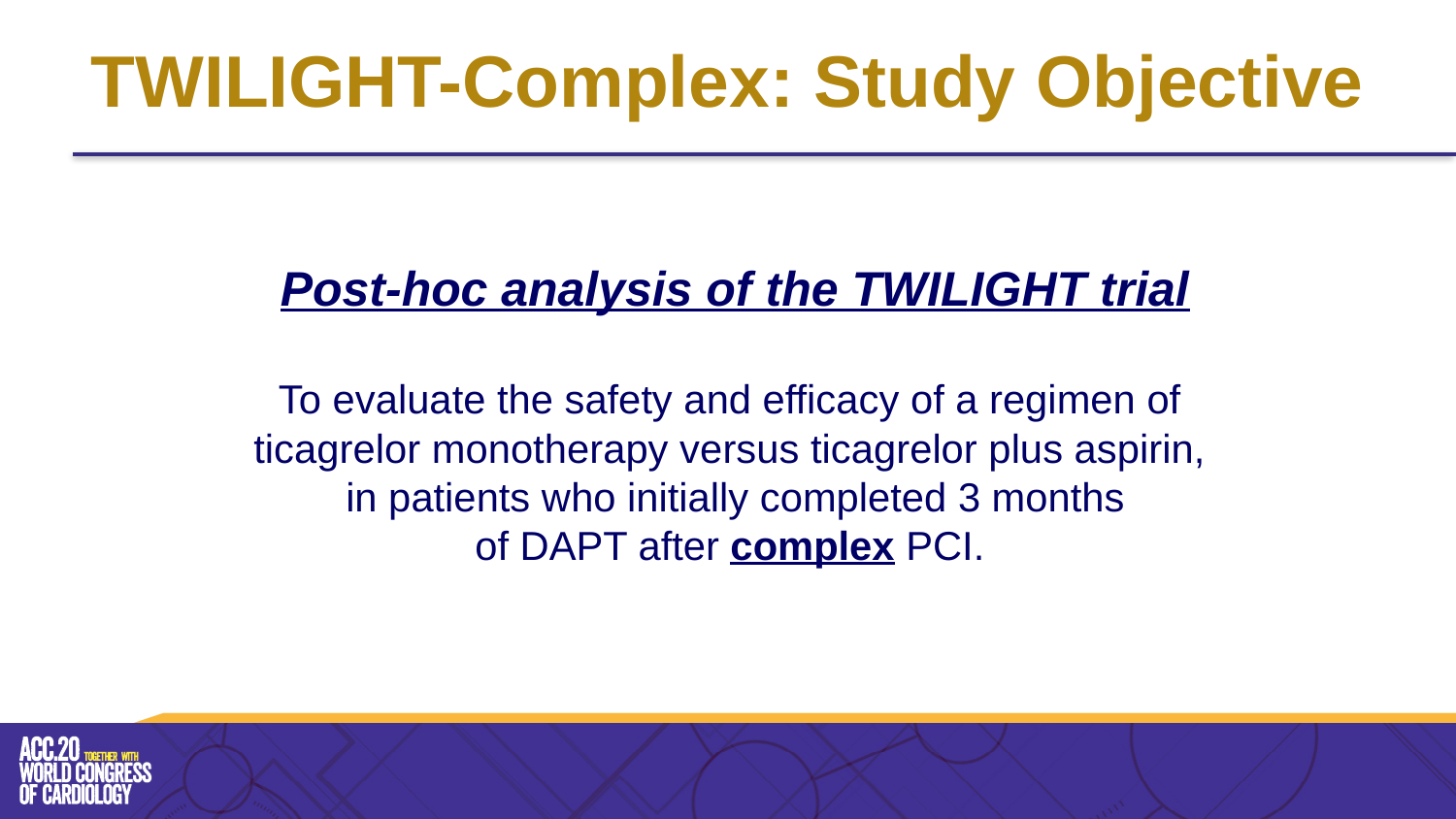

TWILIGHT-Complex: Study Objective
Post-hoc analysis of the TWILIGHT trial

To evaluate the safety and efficacy of a regimen of
ticagrelor monotherapy versus ticagrelor plus aspirin,
in patients who initially completed 3 months
of DAPT after complex PCI.